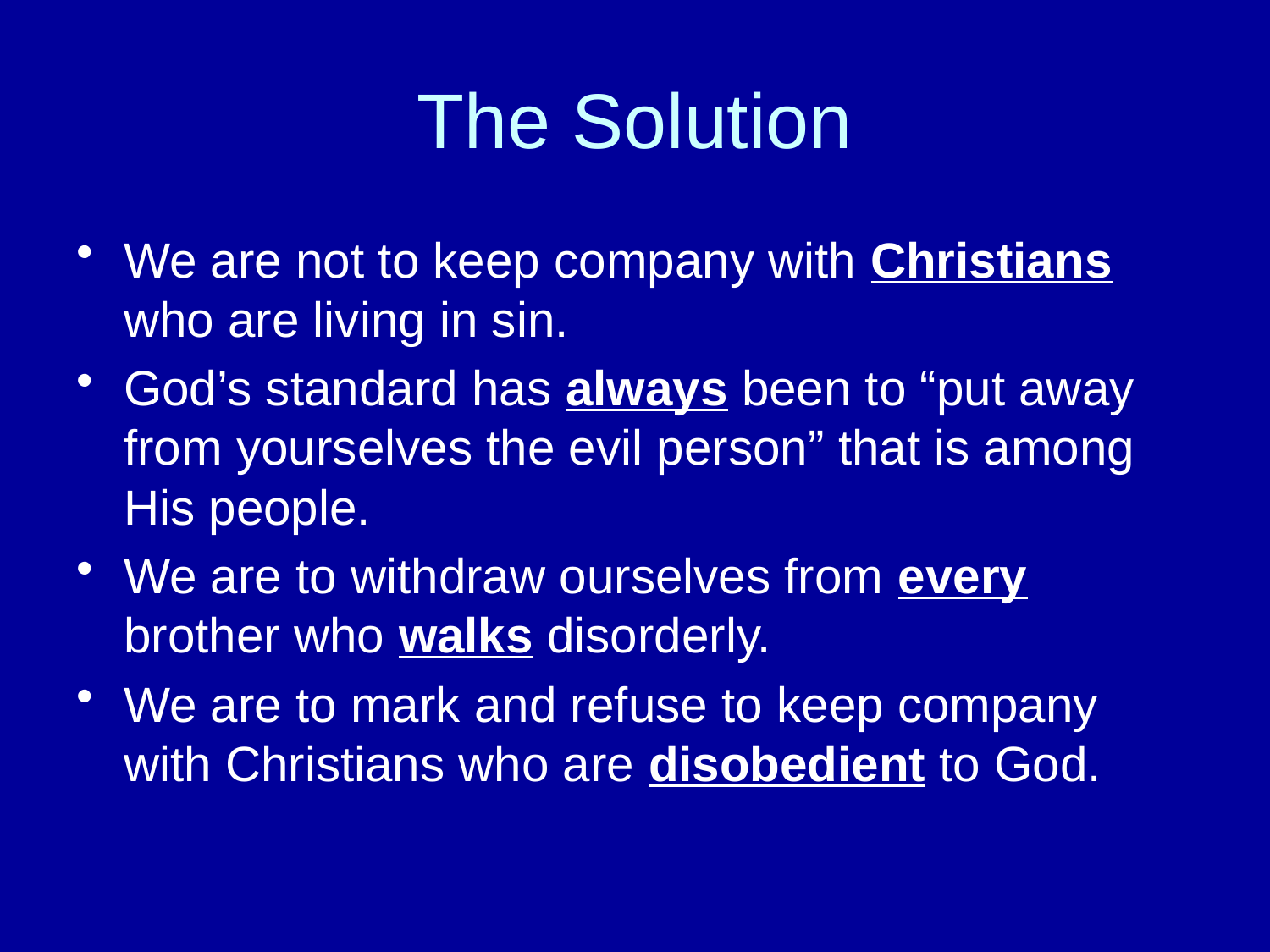

# The Solution
We are not to keep company with Christians who are living in sin.
God’s standard has always been to “put away from yourselves the evil person” that is among His people.
We are to withdraw ourselves from every brother who walks disorderly.
We are to mark and refuse to keep company with Christians who are disobedient to God.